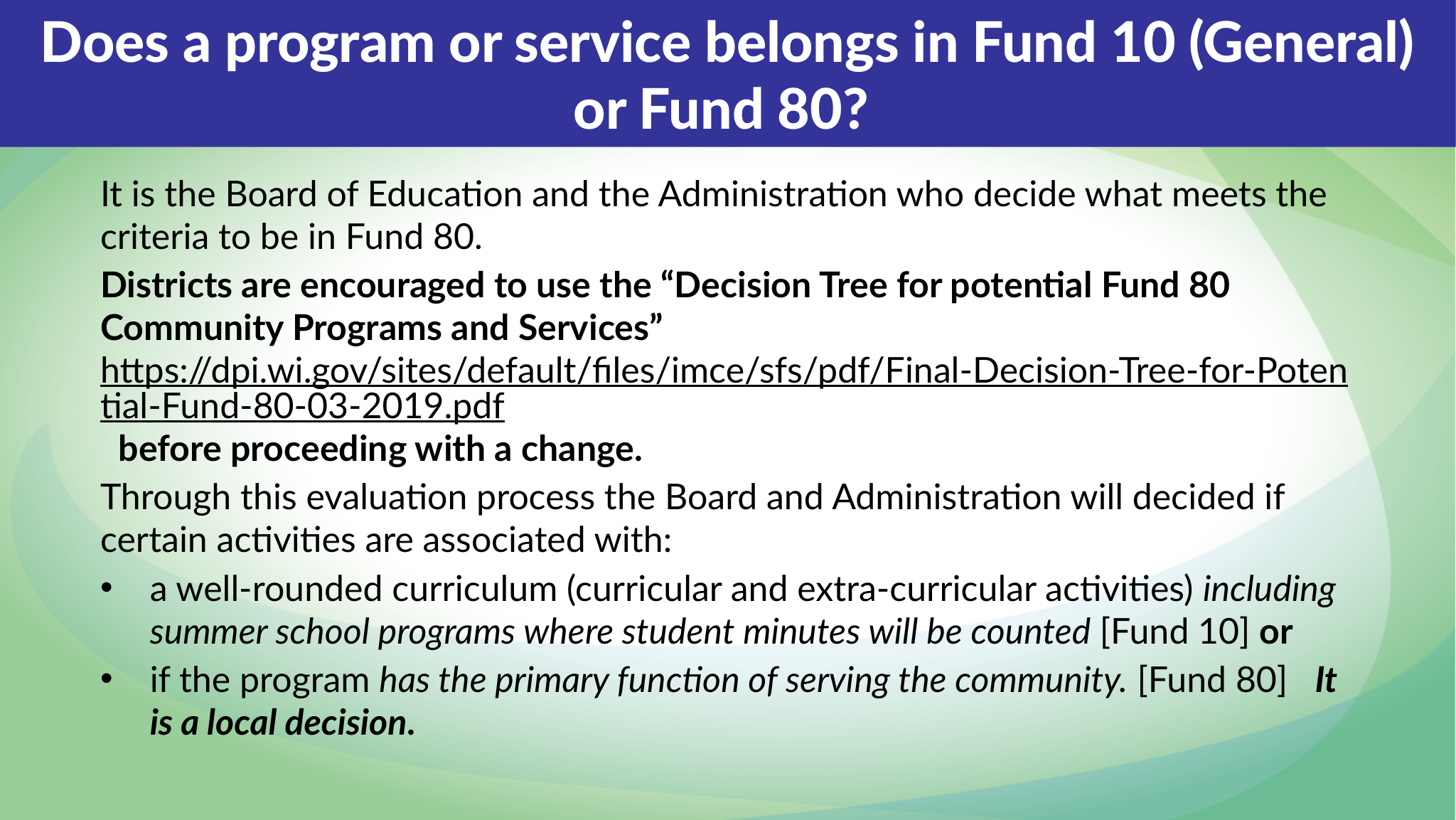

Does a program or service belongs in Fund 10 (General) or Fund 80?
It is the Board of Education and the Administration who decide what meets the criteria to be in Fund 80.
Districts are encouraged to use the “Decision Tree for potential Fund 80 Community Programs and Services” https://dpi.wi.gov/sites/default/files/imce/sfs/pdf/Final-Decision-Tree-for-Potential-Fund-80-03-2019.pdf  before proceeding with a change.
Through this evaluation process the Board and Administration will decided if certain activities are associated with:
a well-rounded curriculum (curricular and extra-curricular activities) including summer school programs where student minutes will be counted [Fund 10] or
if the program has the primary function of serving the community. [Fund 80]   It is a local decision.